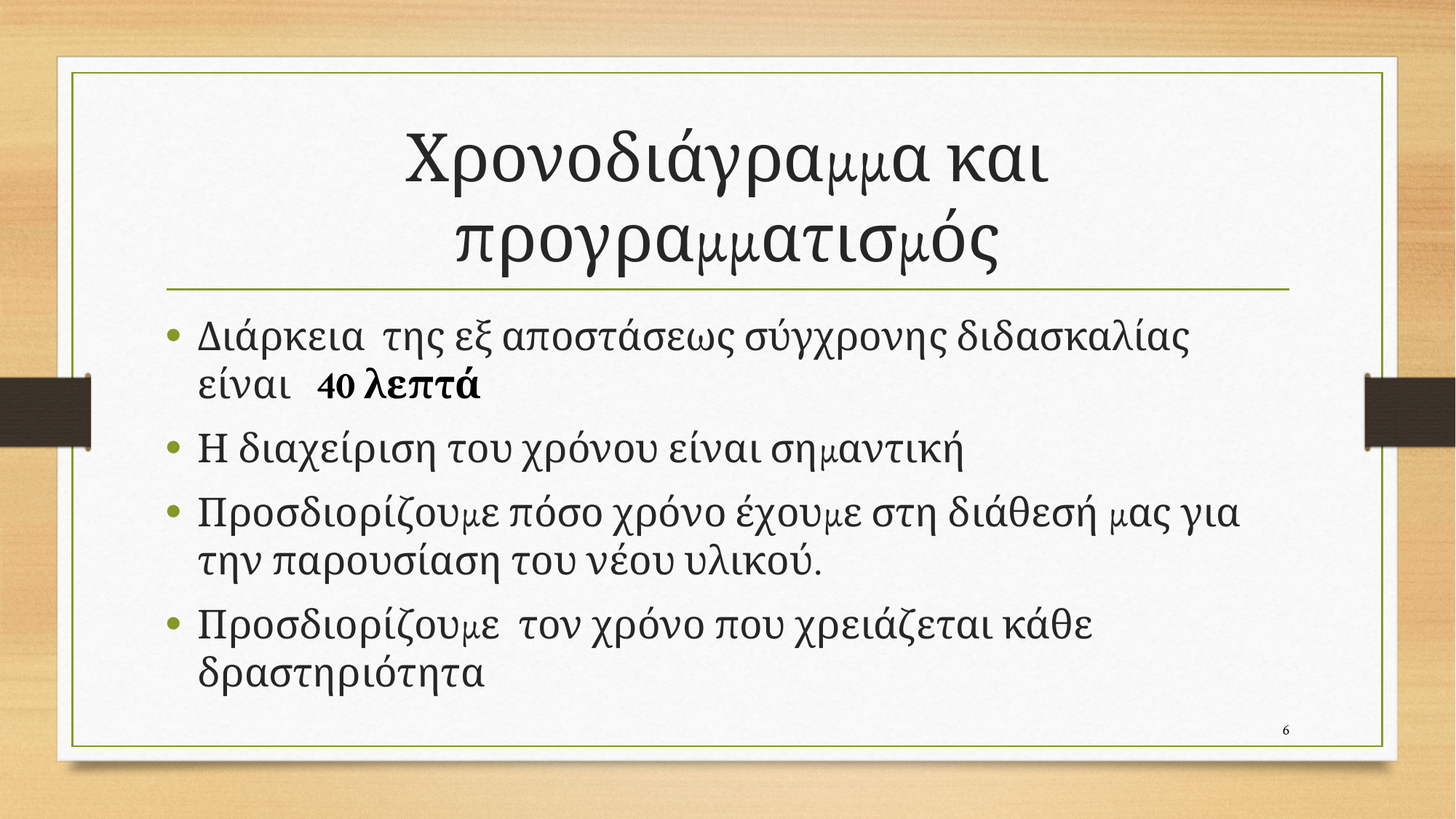

# Χρονοδιάγραμμα και προγραμματισμός
Διάρκεια  της εξ αποστάσεως σύγχρονης διδασκαλίας είναι   40 λεπτά
Η διαχείριση του χρόνου είναι σημαντική
Προσδιορίζουμε πόσο χρόνο έχουμε στη διάθεσή μας για την παρουσίαση του νέου υλικού.
Προσδιορίζουμε  τον χρόνο που χρειάζεται κάθε δραστηριότητα
6